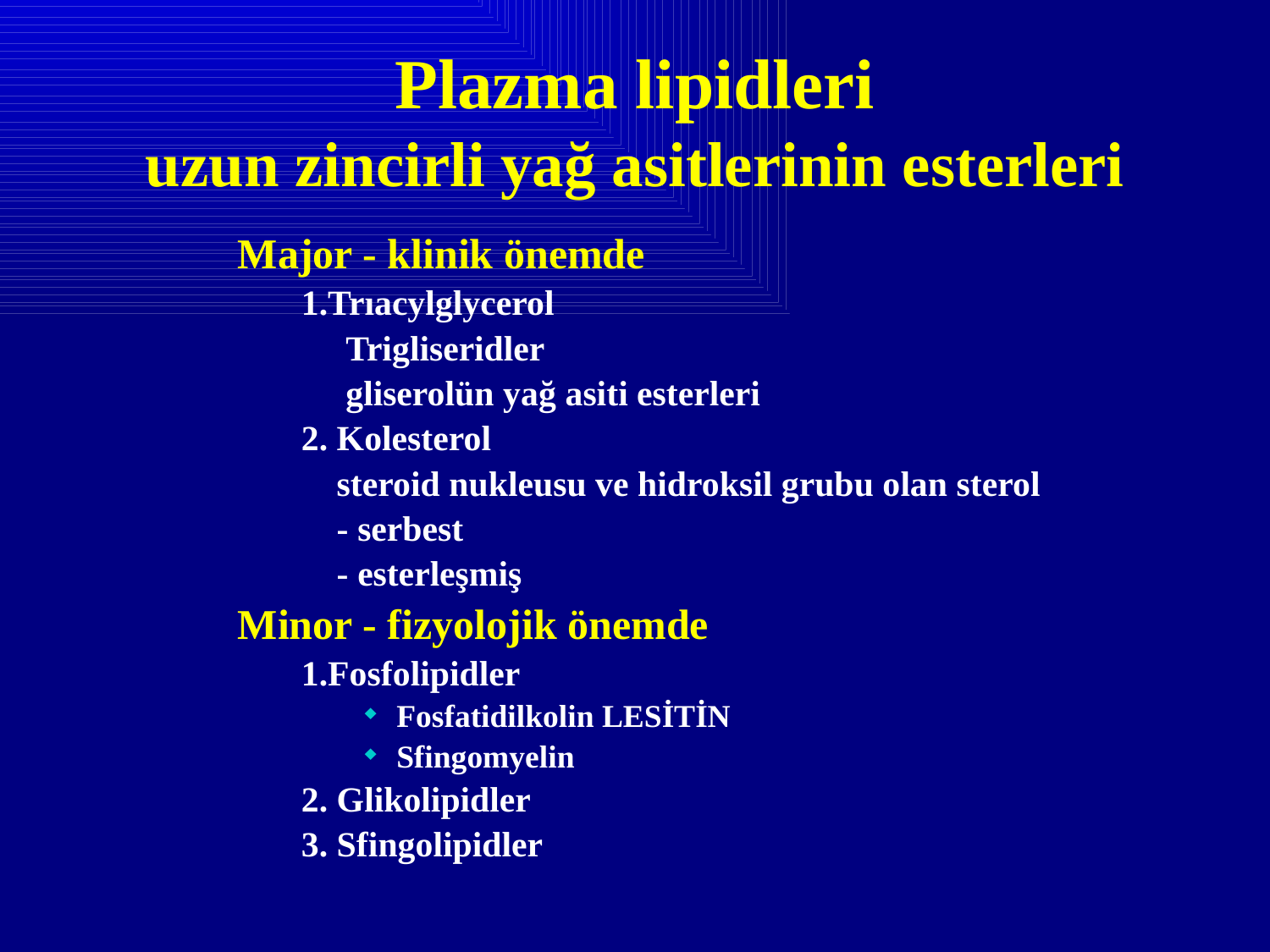

# Plazma lipidleri uzun zincirli yağ asitlerinin esterleri
Major - klinik önemde
1.Trıacylglycerol
     Trigliseridler
     gliserolün yağ asiti esterleri
2. Kolesterol
    steroid nukleusu ve hidroksil grubu olan sterol
    - serbest
    - esterleşmiş
Minor - fizyolojik önemde
1.Fosfolipidler
Fosfatidilkolin LESİTİN
Sfingomyelin
2. Glikolipidler
3. Sfingolipidler